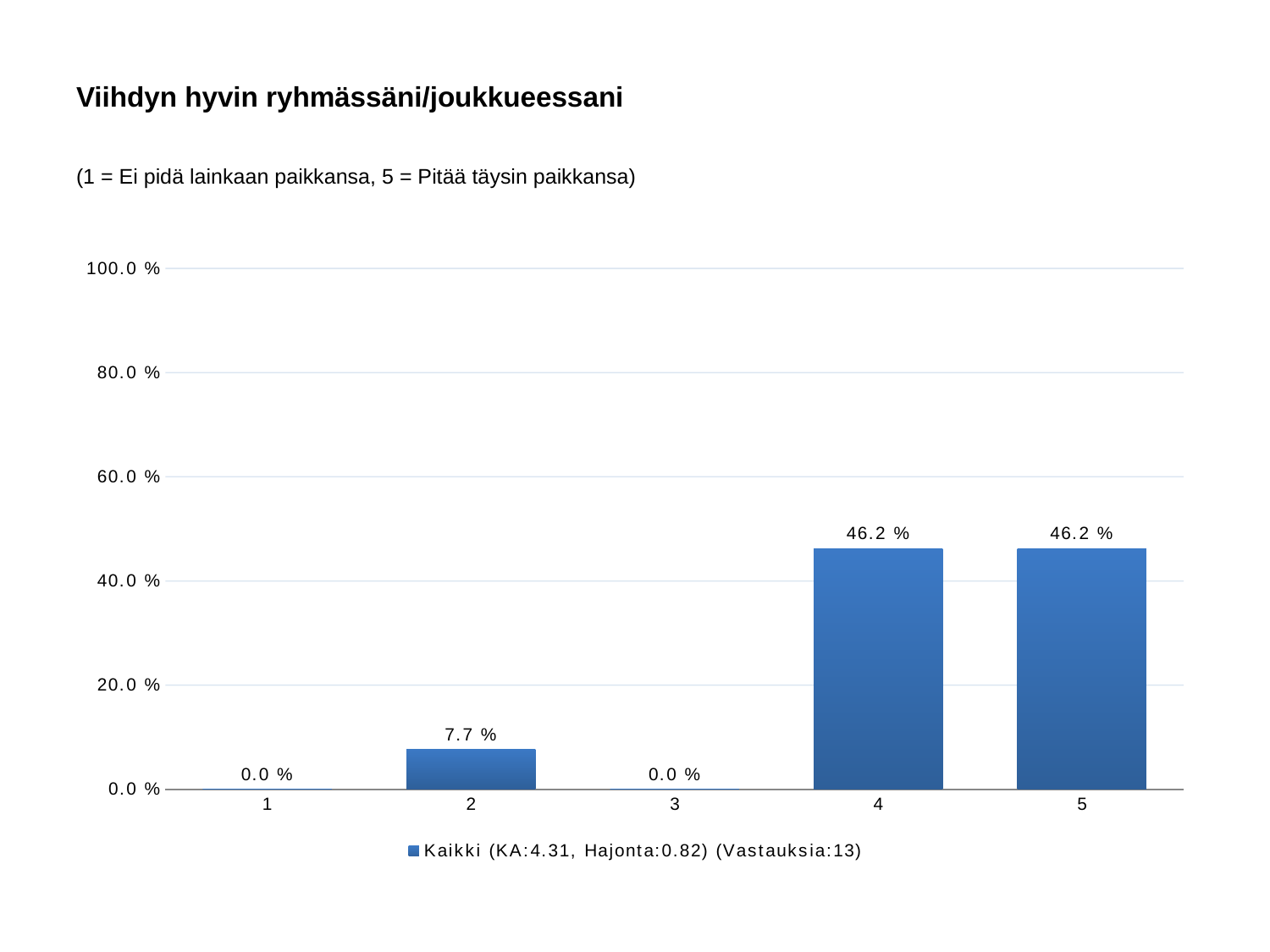

# Viihdyn hyvin ryhmässäni/joukkueessani
(1 = Ei pidä lainkaan paikkansa, 5 = Pitää täysin paikkansa)

### Chart

| Category | Kaikki (KA:4.31, Hajonta:0.82) (Vastauksia:13) |
|---|---|
| 1 | 0.0 |
| 2 | 0.077 |
| 3 | 0.0 |
| 4 | 0.462 |
| 5 | 0.462 |